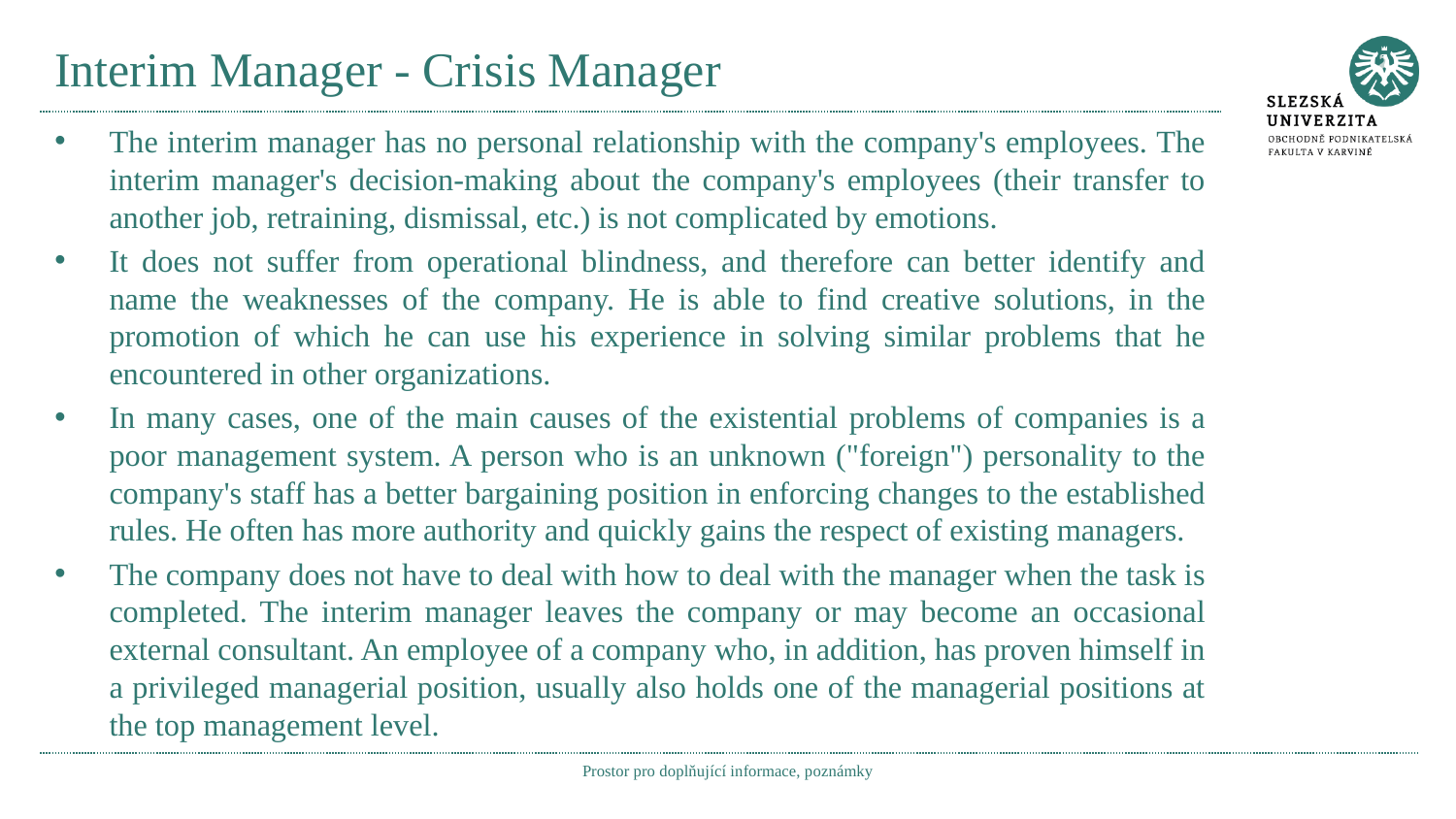

# Interim Manager - Crisis Manager
The interim manager has no personal relationship with the company's employees. The interim manager's decision-making about the company's employees (their transfer to another job, retraining, dismissal, etc.) is not complicated by emotions.
It does not suffer from operational blindness, and therefore can better identify and name the weaknesses of the company. He is able to find creative solutions, in the promotion of which he can use his experience in solving similar problems that he encountered in other organizations.
In many cases, one of the main causes of the existential problems of companies is a poor management system. A person who is an unknown ("foreign") personality to the company's staff has a better bargaining position in enforcing changes to the established rules. He often has more authority and quickly gains the respect of existing managers.
The company does not have to deal with how to deal with the manager when the task is completed. The interim manager leaves the company or may become an occasional external consultant. An employee of a company who, in addition, has proven himself in a privileged managerial position, usually also holds one of the managerial positions at the top management level.
Prostor pro doplňující informace, poznámky